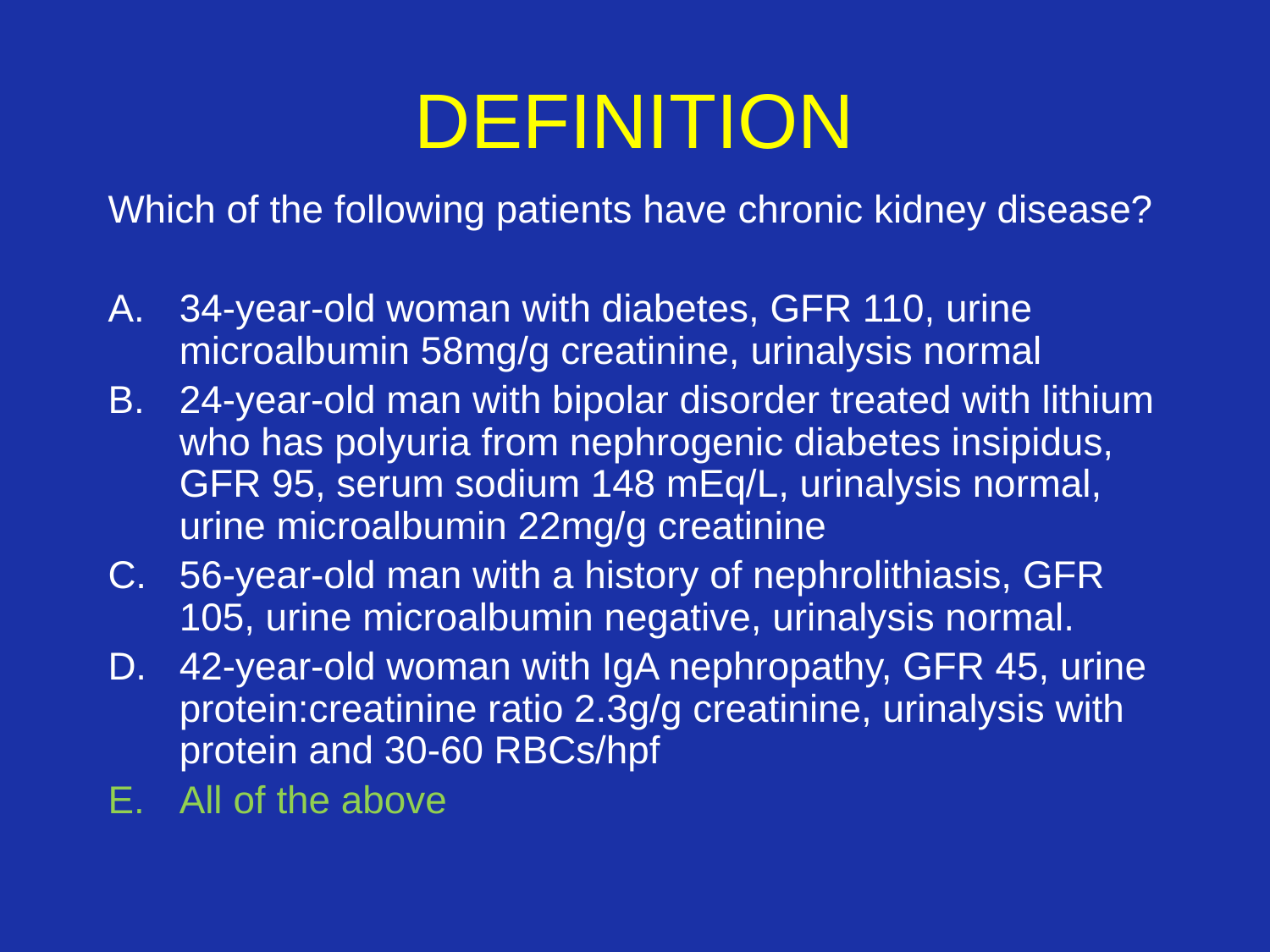

# DEFINITION
Which of the following patients have chronic kidney disease?

34-year-old woman with diabetes, GFR 110, urine microalbumin 58mg/g creatinine, urinalysis normal
24-year-old man with bipolar disorder treated with lithium who has polyuria from nephrogenic diabetes insipidus, GFR 95, serum sodium 148 mEq/L, urinalysis normal, urine microalbumin 22mg/g creatinine
56-year-old man with a history of nephrolithiasis, GFR 105, urine microalbumin negative, urinalysis normal.
42-year-old woman with IgA nephropathy, GFR 45, urine protein:creatinine ratio 2.3g/g creatinine, urinalysis with protein and 30-60 RBCs/hpf
All of the above